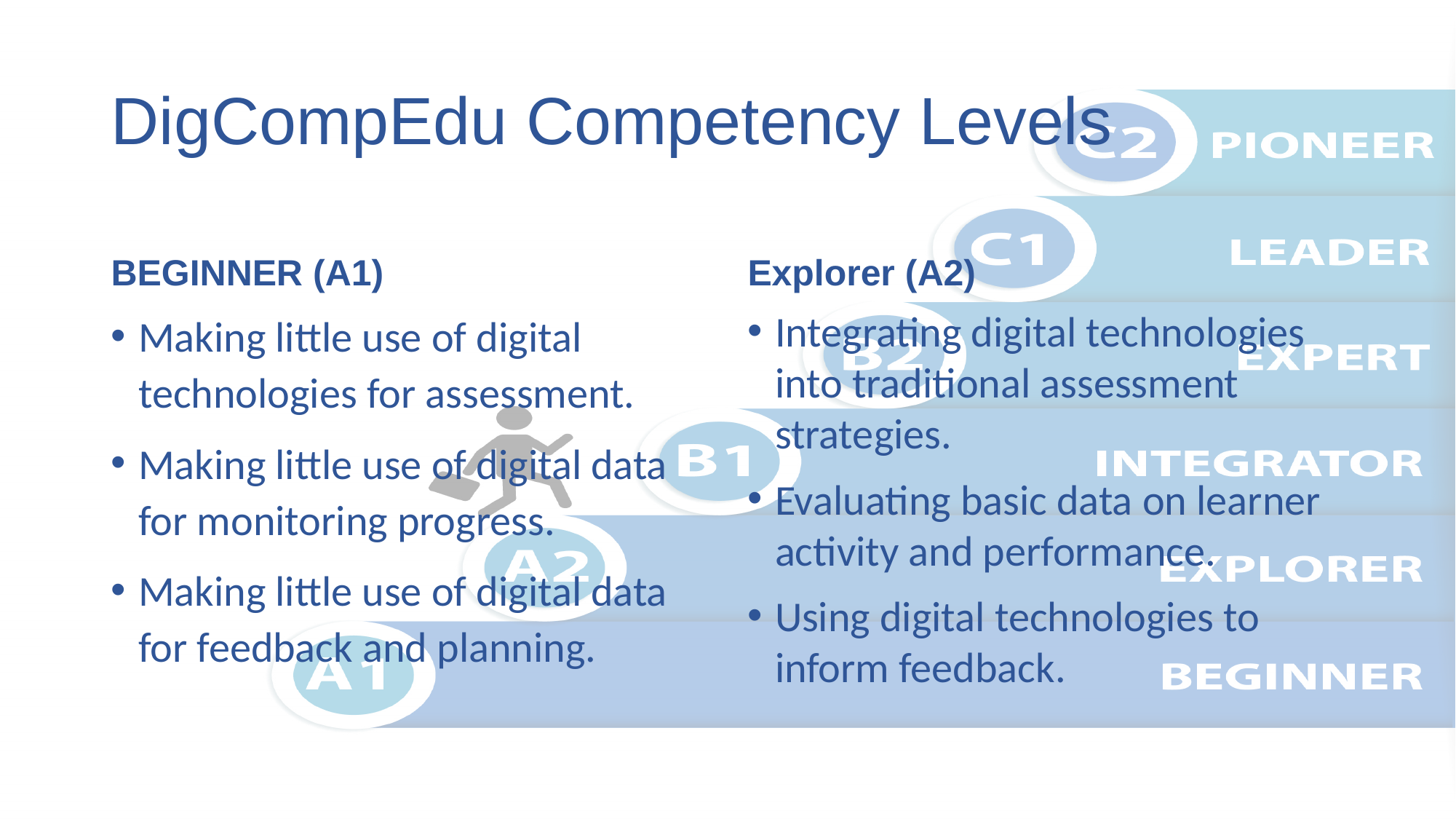

# DigCompEdu Competency Levels
BEGINNER (A1)
Explorer (A2)
Making little use of digital technologies for assessment.
Making little use of digital data for monitoring progress.
Making little use of digital data for feedback and planning.

Integrating digital technologies into traditional assessment strategies.
Evaluating basic data on learner activity and performance.
Using digital technologies to inform feedback.